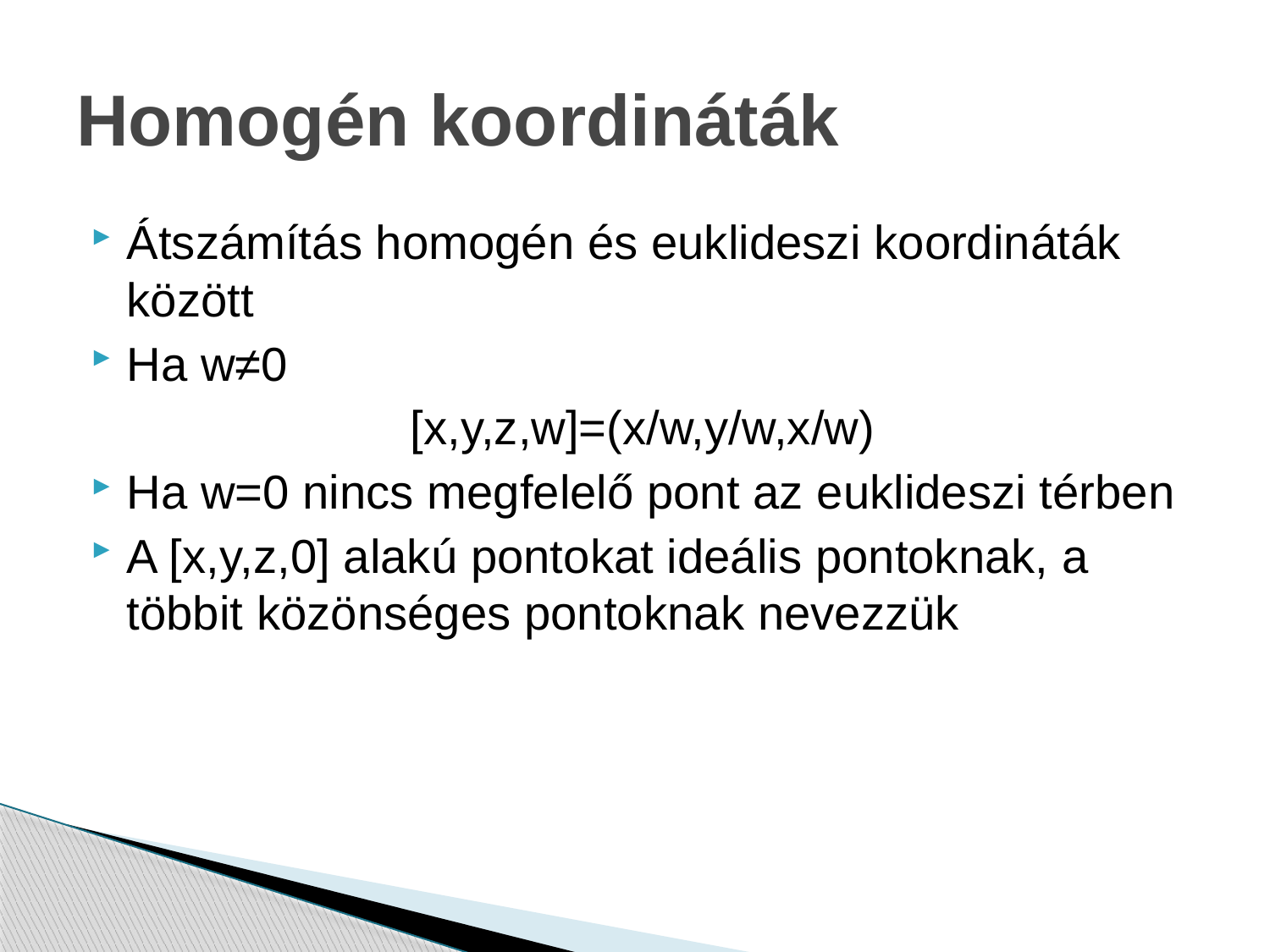

# Homogén koordináták
Átszámítás homogén és euklideszi koordináták között
Ha w≠0
[x,y,z,w]=(x/w,y/w,x/w)
Ha w=0 nincs megfelelő pont az euklideszi térben
A [x,y,z,0] alakú pontokat ideális pontoknak, a többit közönséges pontoknak nevezzük